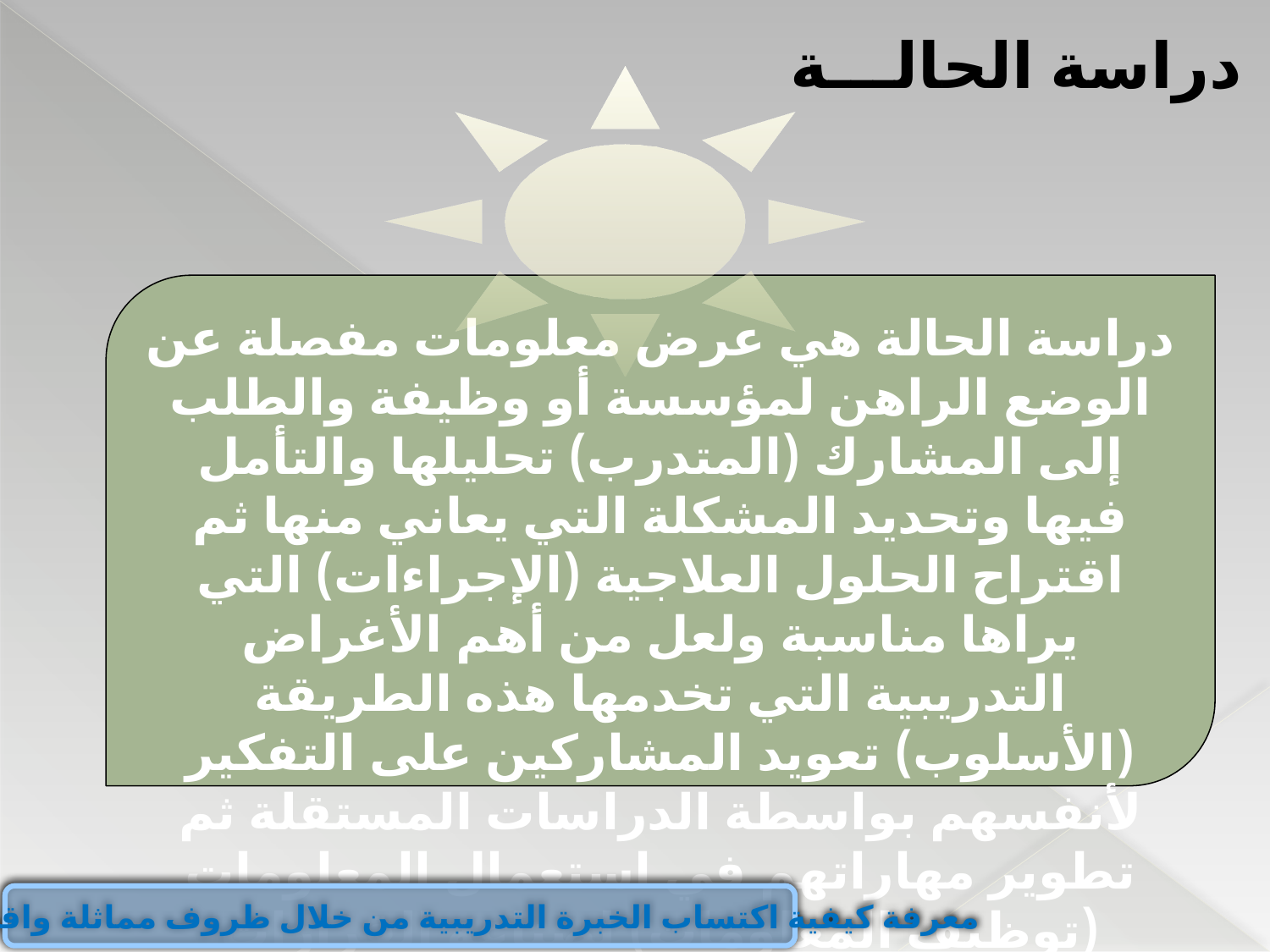

دراسة الحالـــة

دراسة الحالة هي عرض معلومات مفصلة عن الوضع الراهن لمؤسسة أو وظيفة والطلب إلى المشارك (المتدرب) تحليلها والتأمل فيها وتحديد المشكلة التي يعاني منها ثم اقتراح الحلول العلاجية (الإجراءات) التي يراها مناسبة ولعل من أهم الأغراض التدريبية التي تخدمها هذه الطريقة (الأسلوب) تعويد المشاركين على التفكير لأنفسهم بواسطة الدراسات المستقلة ثم تطوير مهاراتهم في استعمال المعلومات (توظيف المعلومات) لصناعة القرارات الوظيفية المناسبة لمواقعهم في الحياة العملية
معرفة كيفية اكتساب الخبرة التدريبية من خلال ظروف مماثلة واقتراح الحلول